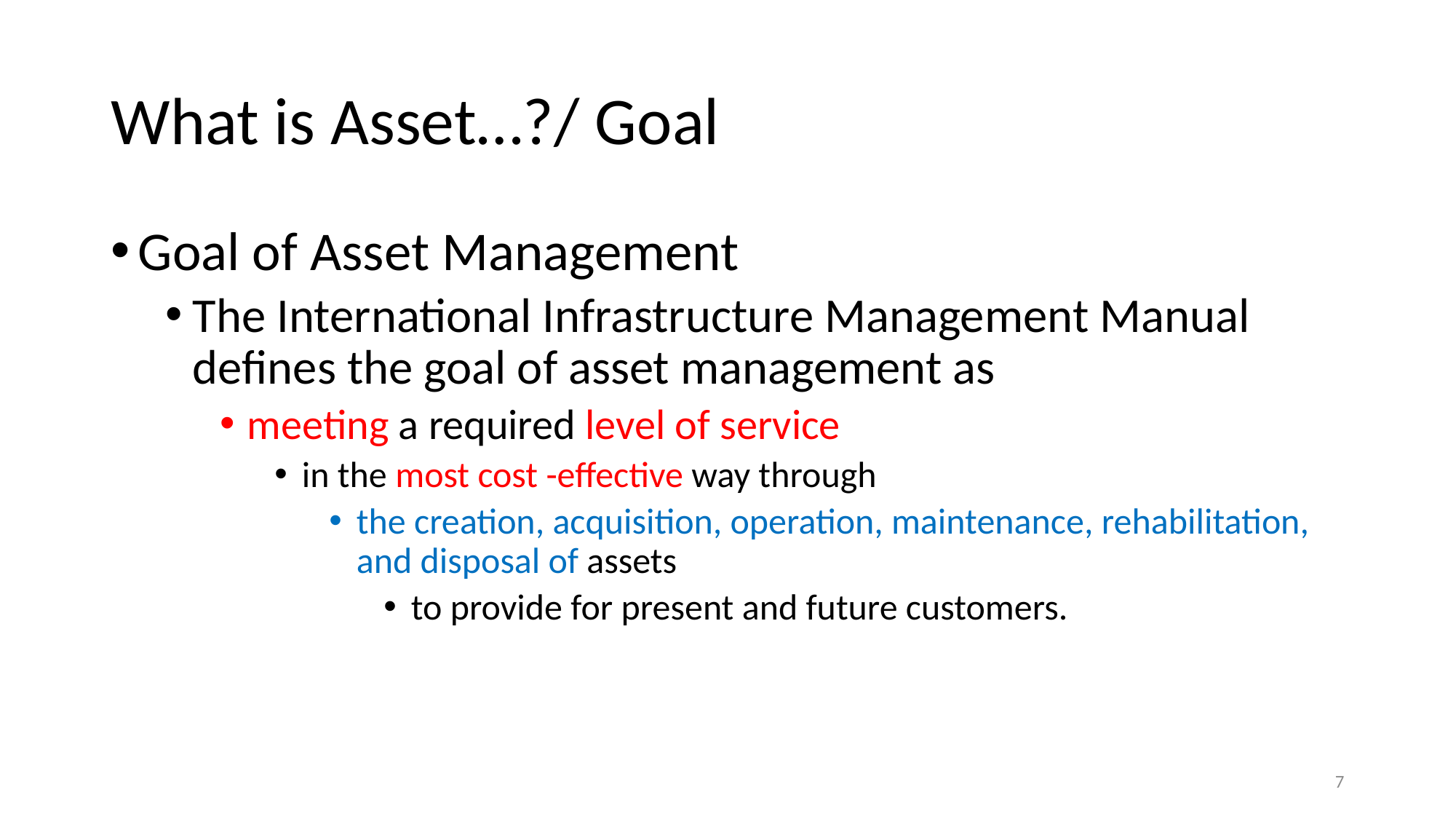

# What is Asset…?/ Goal
Goal of Asset Management
The International Infrastructure Management Manual defines the goal of asset management as
meeting a required level of service
in the most cost -effective way through
the creation, acquisition, operation, maintenance, rehabilitation, and disposal of assets
to provide for present and future customers.
7